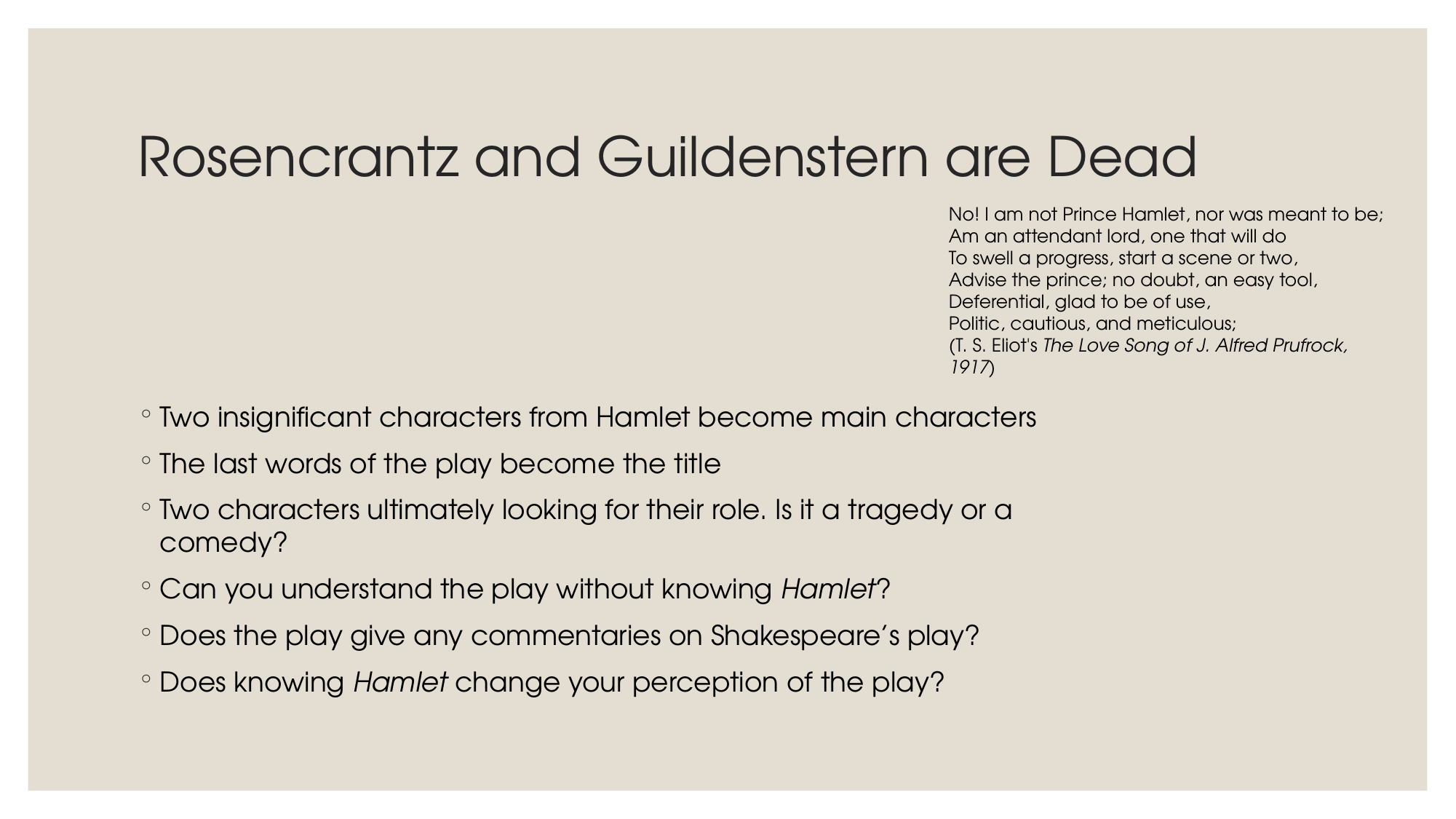

# Rosencrantz and Guildenstern are Dead
No! I am not Prince Hamlet, nor was meant to be;
Am an attendant lord, one that will do
To swell a progress, start a scene or two,
Advise the prince; no doubt, an easy tool, Deferential, glad to be of use,
Politic, cautious, and meticulous;
(T. S. Eliot's The Love Song of J. Alfred Prufrock, 1917)

Two insignificant characters from Hamlet become main characters
The last words of the play become the title
Two characters ultimately looking for their role. Is it a tragedy or a comedy?
Can you understand the play without knowing Hamlet?
Does the play give any commentaries on Shakespeare’s play?
Does knowing Hamlet change your perception of the play?